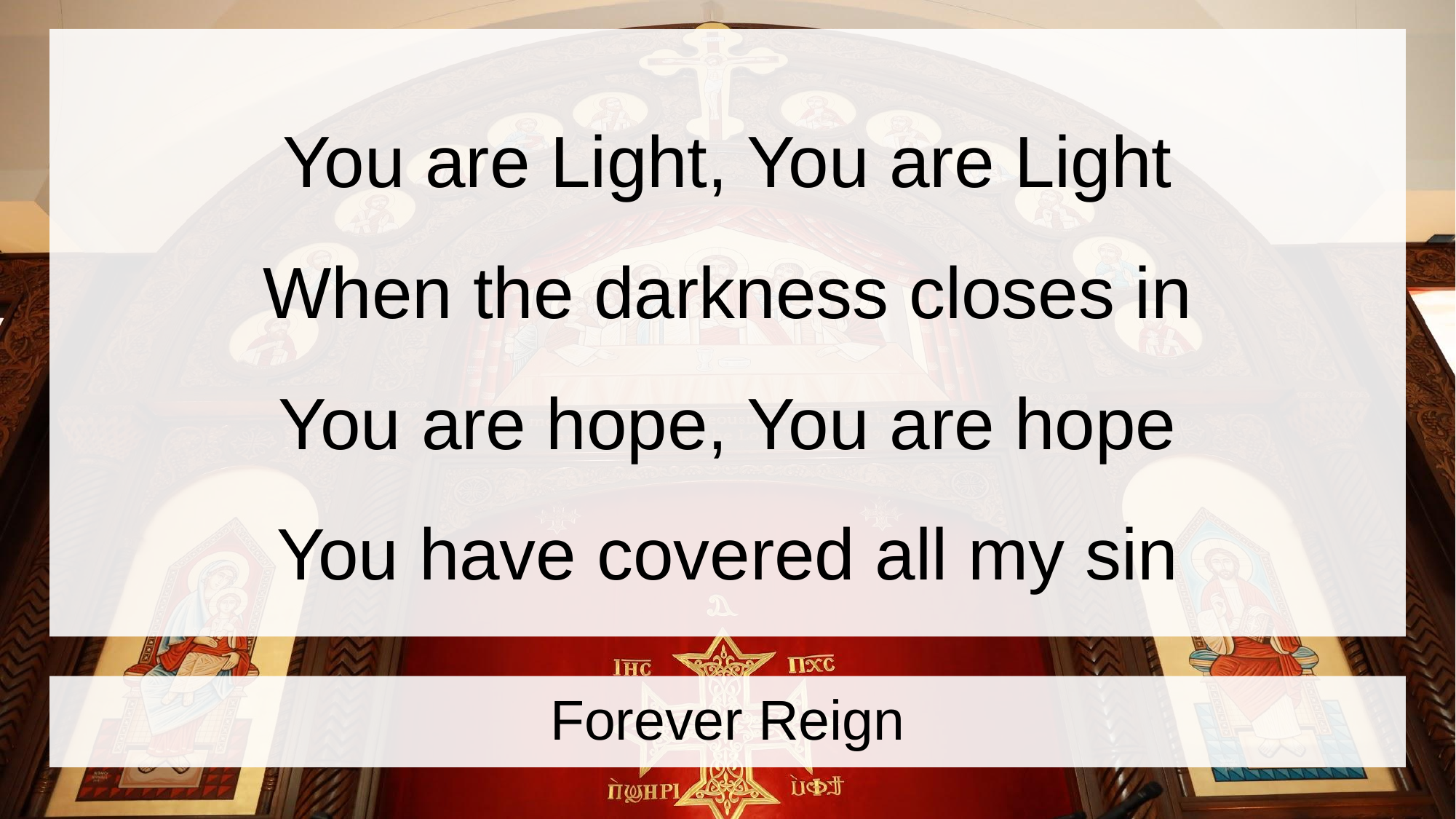

You are Light, You are Light
When the darkness closes in
You are hope, You are hope
You have covered all my sin
# Forever Reign